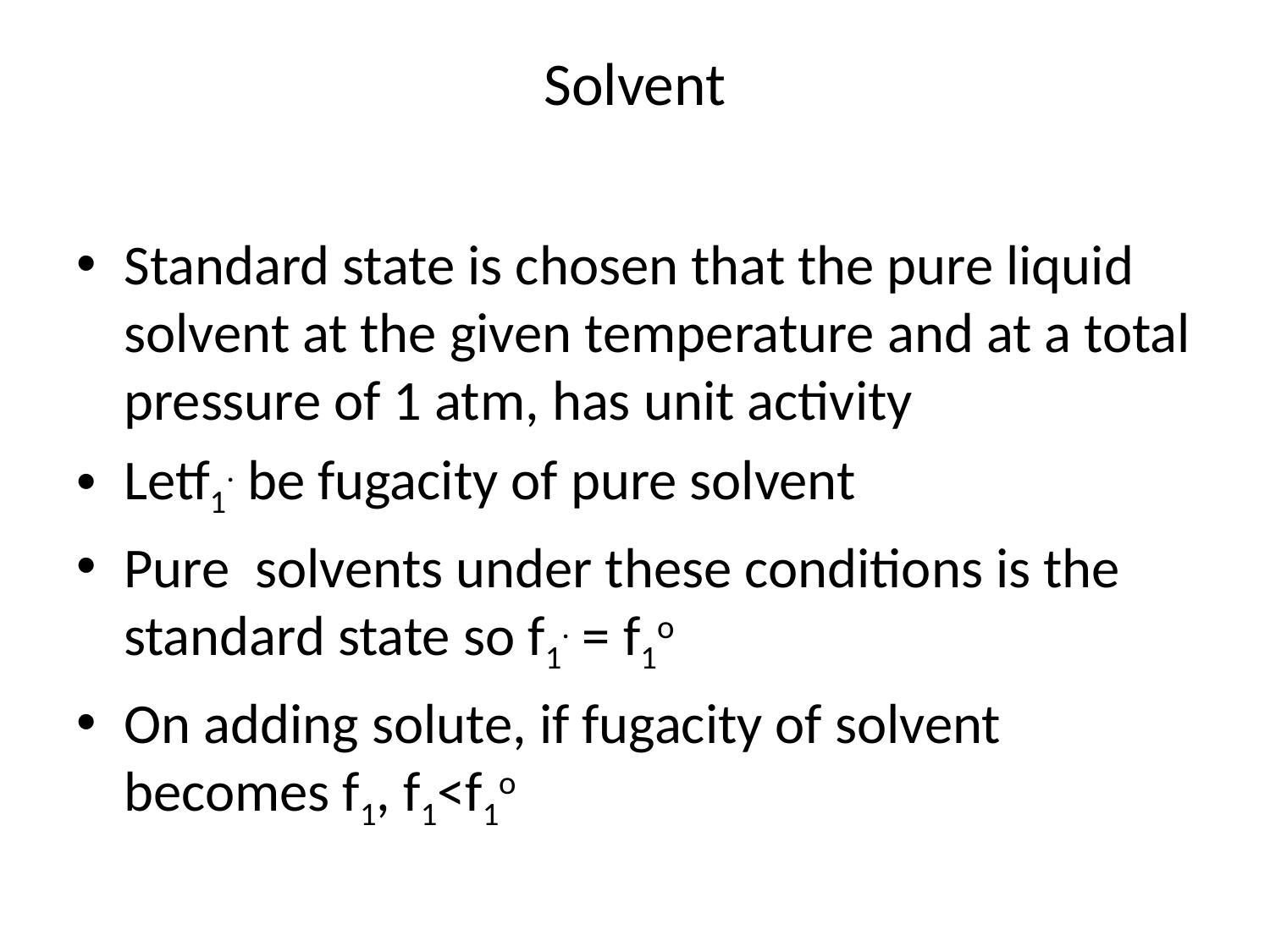

# Solvent
Standard state is chosen that the pure liquid solvent at the given temperature and at a total pressure of 1 atm, has unit activity
Letf1. be fugacity of pure solvent
Pure  solvents under these conditions is the standard state so f1. = f1o
On adding solute, if fugacity of solvent becomes f1, f1<f1o